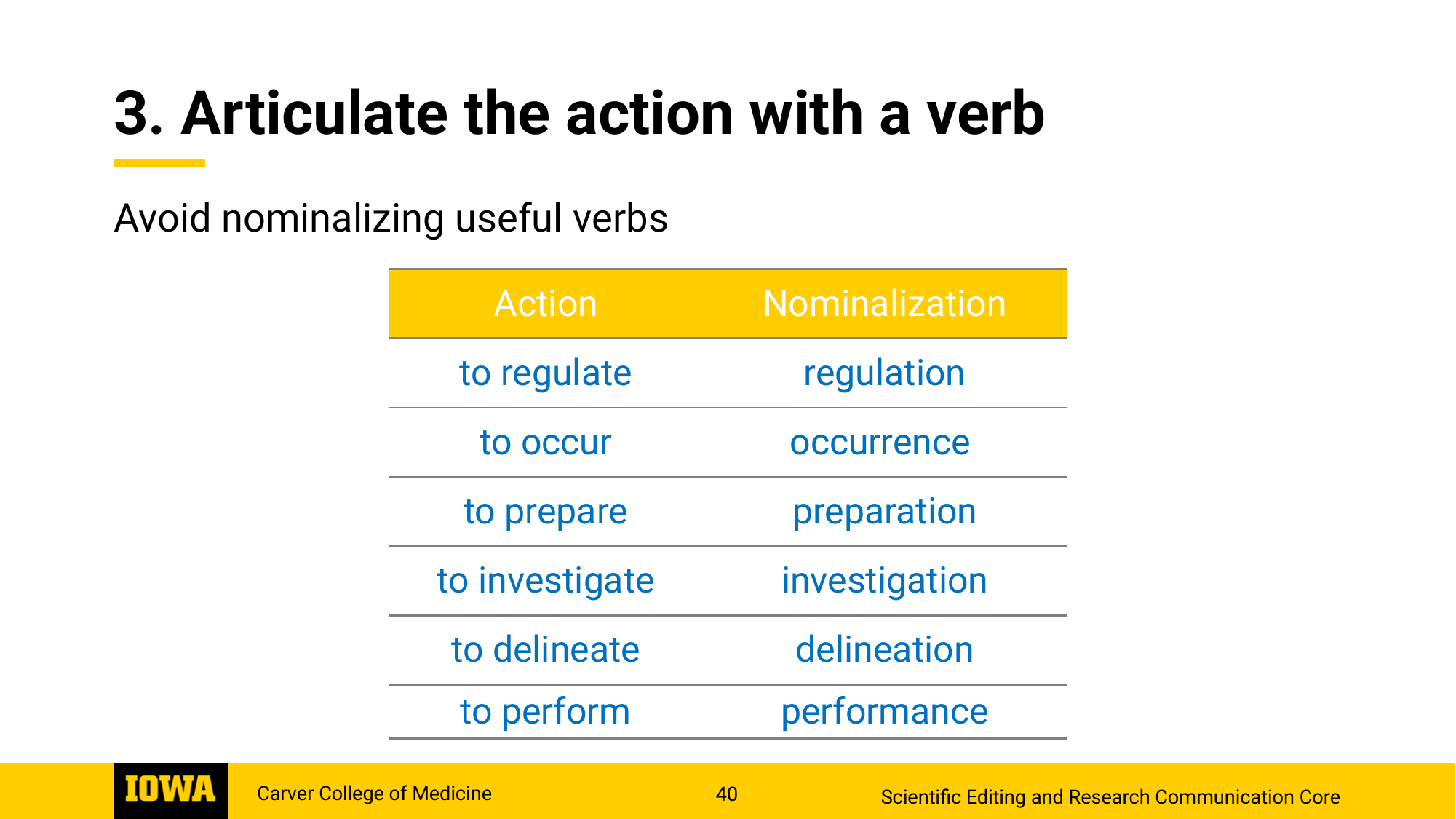

# 3. Articulate the action with a verb
Avoid nominalizing useful verbs

| Action | Nominalization |
| --- | --- |
| to regulate | regulation |
| to occur | occurrence |
| to prepare | preparation |
| to investigate | investigation |
| to delineate | delineation |
| to perform | performance |
Scientific Editing and Research Communication Core